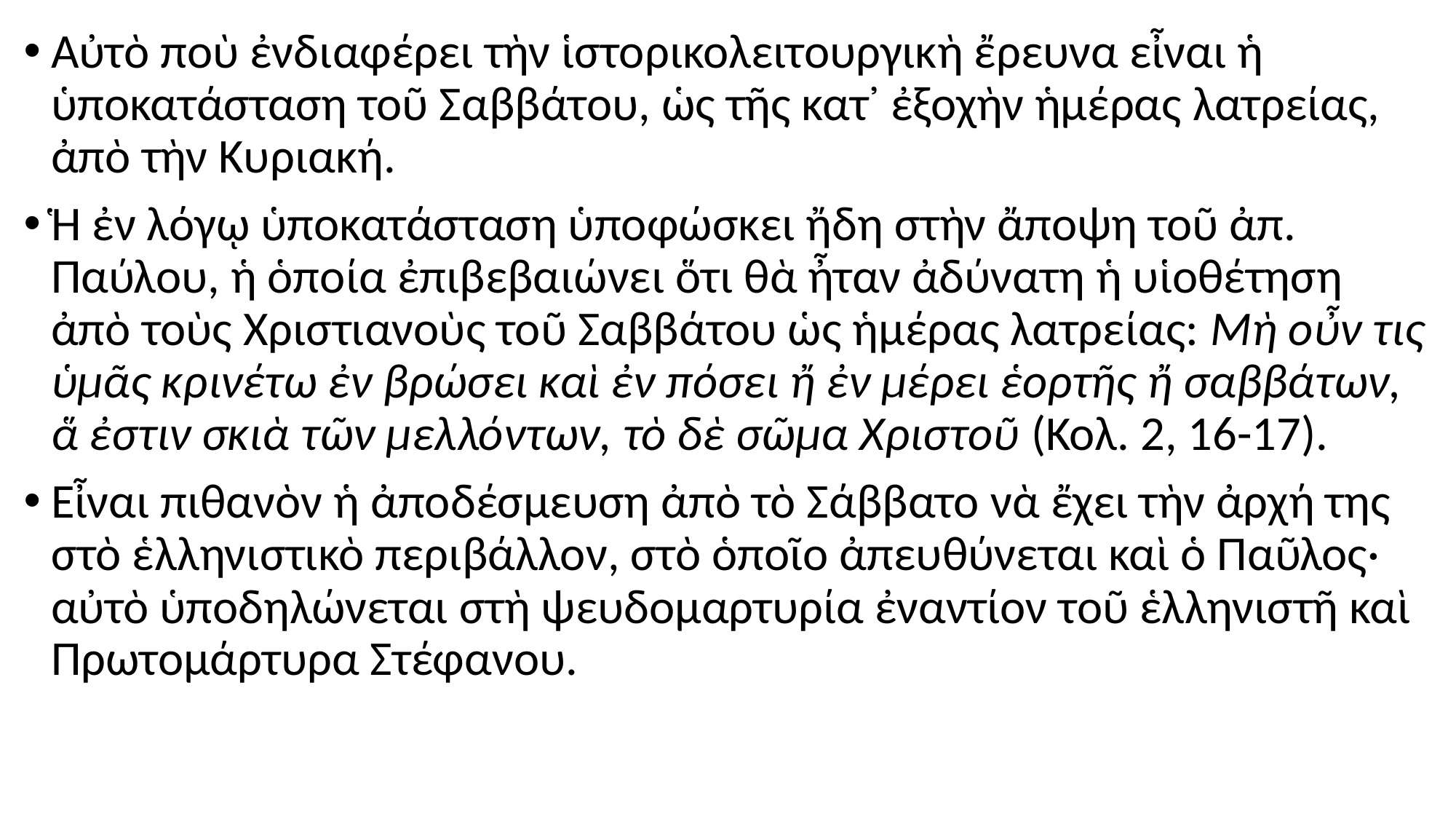

#
Αὐτὸ ποὺ ἐνδιαφέρει τὴν ἱστορικολειτουργικὴ ἔρευνα εἶναι ἡ ὑποκατάσταση τοῦ Σαββάτου, ὡς τῆς κατ᾿ ἐξοχὴν ἡμέρας λατρείας, ἀπὸ τὴν Κυριακή.
Ἡ ἐν λόγῳ ὑποκατάσταση ὑποφώσκει ἤδη στὴν ἄποψη τοῦ ἀπ. Παύλου, ἡ ὁποία ἐπιβεβαιώνει ὅτι θὰ ἦταν ἀδύνατη ἡ υἱοθέτηση ἀπὸ τοὺς Χριστιανοὺς τοῦ Σαββάτου ὡς ἡμέρας λατρείας: Μὴ οὖν τις ὑμᾶς κρινέτω ἐν βρώσει καὶ ἐν πόσει ἤ ἐν μέρει ἑορτῆς ἤ σαββάτων, ἅ ἐστιν σκιὰ τῶν μελλόντων, τὸ δὲ σῶμα Χριστοῦ (Κολ. 2, 16-17).
Εἶναι πιθανὸν ἡ ἀποδέσμευση ἀπὸ τὸ Σάββατο νὰ ἔχει τὴν ἀρχή της στὸ ἑλληνιστικὸ περιβάλλον, στὸ ὁποῖο ἀπευθύνεται καὶ ὁ Παῦλος· αὐτὸ ὑποδηλώνεται στὴ ψευδομαρτυρία ἐναντίον τοῦ ἑλληνιστῆ καὶ Πρωτομάρτυρα Στέφανου.